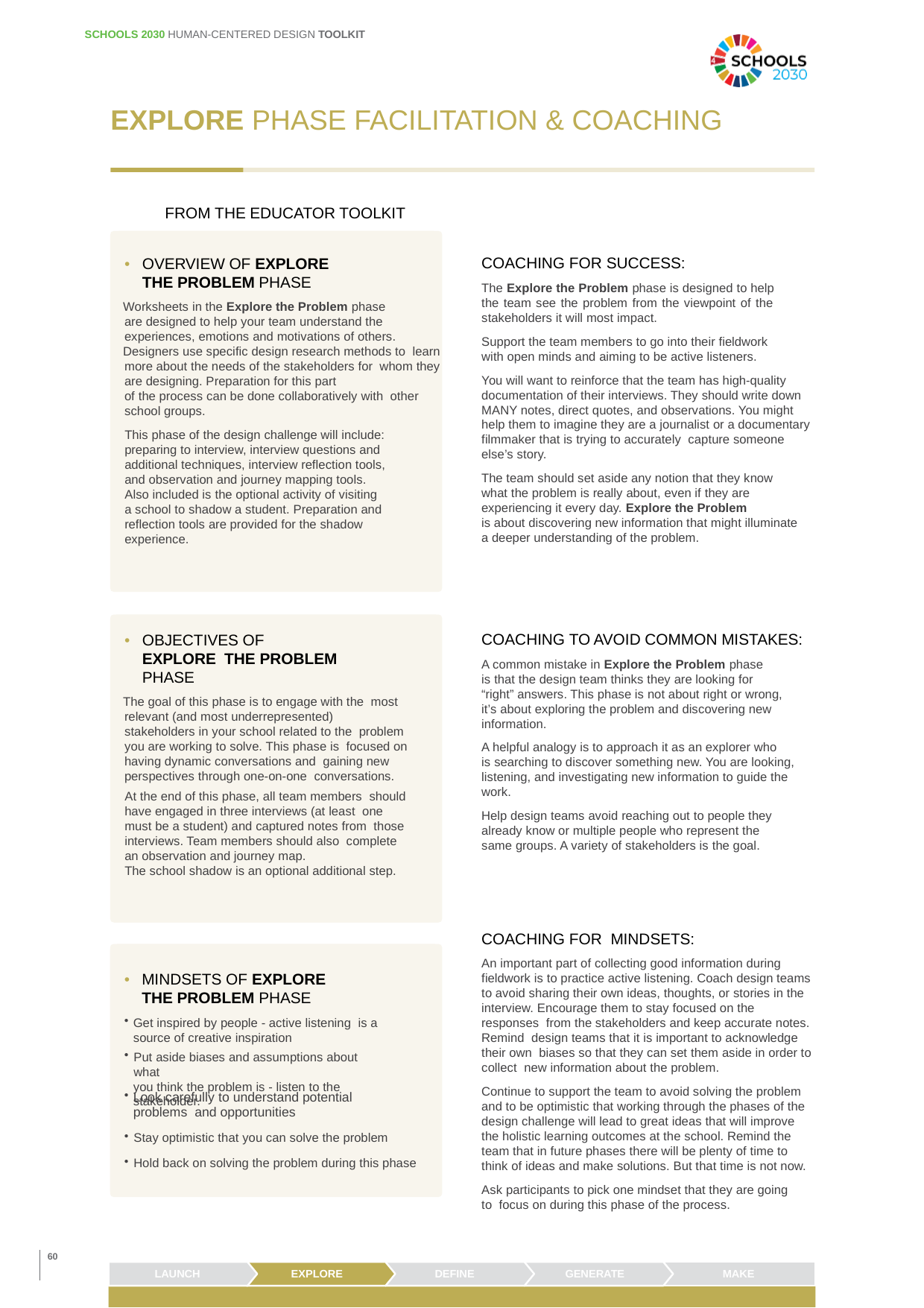

SCHOOLS 2030 HUMAN-CENTERED DESIGN TOOLKIT

EXPLORE PHASE FACILITATION & COACHING

FROM THE EDUCATOR TOOLKIT

COACHING FOR SUCCESS:
The Explore the Problem phase is designed to help  the team see the problem from the viewpoint of the  stakeholders it will most impact.
• 	OVERVIEW OF EXPLORE  THE PROBLEM PHASE
Worksheets in the Explore the Problem phase
are designed to help your team understand the  experiences, emotions and motivations of others.
Designers use specific design research methods to  learn more about the needs of the stakeholders for  whom they are designing. Preparation for this part
of the process can be done collaboratively with  other school groups.
Support the team members to go into their fieldwork  with open minds and aiming to be active listeners.
You will want to reinforce that the team has high-quality  documentation of their interviews. They should write down  MANY notes, direct quotes, and observations. You might  help them to imagine they are a journalist or a documentary filmmaker that is trying to accurately  capture someone else’s story.
This phase of the design challenge will include:  preparing to interview, interview questions and  additional techniques, interview reflection tools,  and observation and journey mapping tools.
Also included is the optional activity of visiting
a school to shadow a student. Preparation and  reflection tools are provided for the shadow  experience.
The team should set aside any notion that they know  what the problem is really about, even if they are  experiencing it every day. Explore the Problem
is about discovering new information that might illuminate  a deeper understanding of the problem.

COACHING TO AVOID COMMON MISTAKES:
A common mistake in Explore the Problem phase  is that the design team thinks they are looking for
“right” answers. This phase is not about right or wrong,
it’s about exploring the problem and discovering new  information.
A helpful analogy is to approach it as an explorer who
is searching to discover something new. You are looking,  listening, and investigating new information to guide the  work.
Help design teams avoid reaching out to people they  already know or multiple people who represent the  same groups. A variety of stakeholders is the goal.
• 	OBJECTIVES OF EXPLORE  THE PROBLEM PHASE
The goal of this phase is to engage with the  most relevant (and most underrepresented)  stakeholders in your school related to the  problem you are working to solve. This phase is  focused on having dynamic conversations and  gaining new perspectives through one-on-one  conversations.
At the end of this phase, all team members  should have engaged in three interviews (at least  one must be a student) and captured notes from  those interviews. Team members should also  complete an observation and journey map.
The school shadow is an optional additional step.
COACHING FOR  MINDSETS:
An important part of collecting good information during  fieldwork is to practice active listening. Coach design teams  to avoid sharing their own ideas, thoughts, or stories in the  interview. Encourage them to stay focused on the responses  from the stakeholders and keep accurate notes. Remind  design teams that it is important to acknowledge their own  biases so that they can set them aside in order to collect  new information about the problem.

• 	MINDSETS OF EXPLORE  THE PROBLEM PHASE
Get inspired by people - active listening  is a source of creative inspiration
Put aside biases and assumptions about what
you think the problem is - listen to the stakeholder.
Continue to support the team to avoid solving the problem  and to be optimistic that working through the phases of the  design challenge will lead to great ideas that will improve  the holistic learning outcomes at the school. Remind the  team that in future phases there will be plenty of time to  think of ideas and make solutions. But that time is not now.
Ask participants to pick one mindset that they are going
to  focus on during this phase of the process.
Look carefully to understand potential problems  and opportunities
Stay optimistic that you can solve the problem
Hold back on solving the problem during this phase
60

MAKE
LAUNCH
EXPLORE
DEFINE
GENERATE